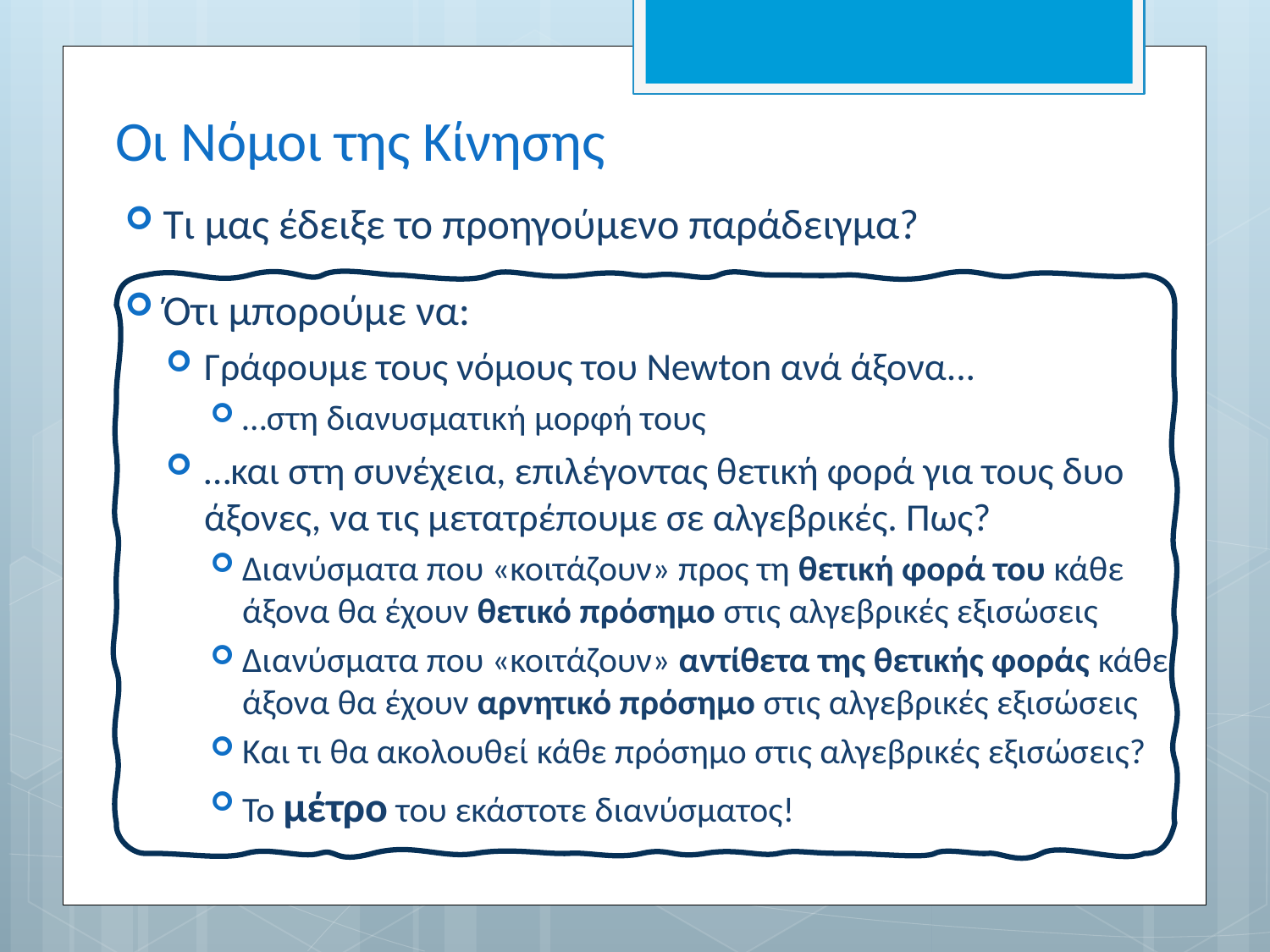

# Οι Νόμοι της Κίνησης
Τι μας έδειξε το προηγούμενο παράδειγμα?

Ότι μπορούμε να:
Γράφουμε τους νόμους του Newton ανά άξονα...
…στη διανυσματική μορφή τους
…και στη συνέχεια, επιλέγοντας θετική φορά για τους δυο άξονες, να τις μετατρέπουμε σε αλγεβρικές. Πως?
Διανύσματα που «κοιτάζουν» προς τη θετική φορά του κάθε άξονα θα έχουν θετικό πρόσημο στις αλγεβρικές εξισώσεις
Διανύσματα που «κοιτάζουν» αντίθετα της θετικής φοράς κάθε άξονα θα έχουν αρνητικό πρόσημο στις αλγεβρικές εξισώσεις
Και τι θα ακολουθεί κάθε πρόσημο στις αλγεβρικές εξισώσεις?
Το μέτρο του εκάστοτε διανύσματος!